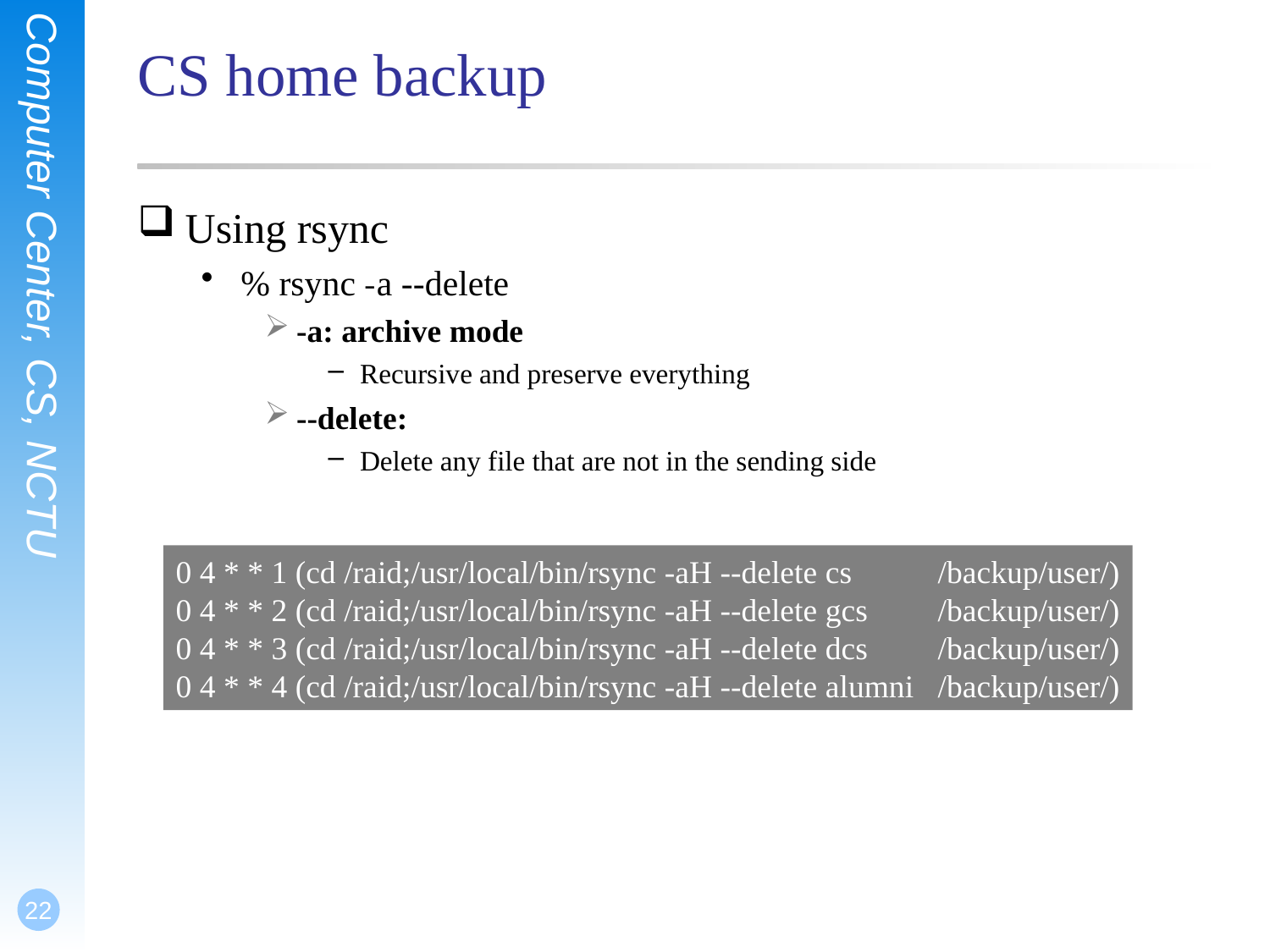

# CS home backup
Using rsync
% rsync -a --delete
-a: archive mode
Recursive and preserve everything
--delete:
Delete any file that are not in the sending side
0 4 * * 1 (cd /raid;/usr/local/bin/rsync -aH --delete cs	/backup/user/)
0 4 * * 2 (cd /raid;/usr/local/bin/rsync -aH --delete gcs	/backup/user/)
0 4 * * 3 (cd /raid;/usr/local/bin/rsync -aH --delete dcs	/backup/user/)
0 4 * * 4 (cd /raid;/usr/local/bin/rsync -aH --delete alumni	/backup/user/)